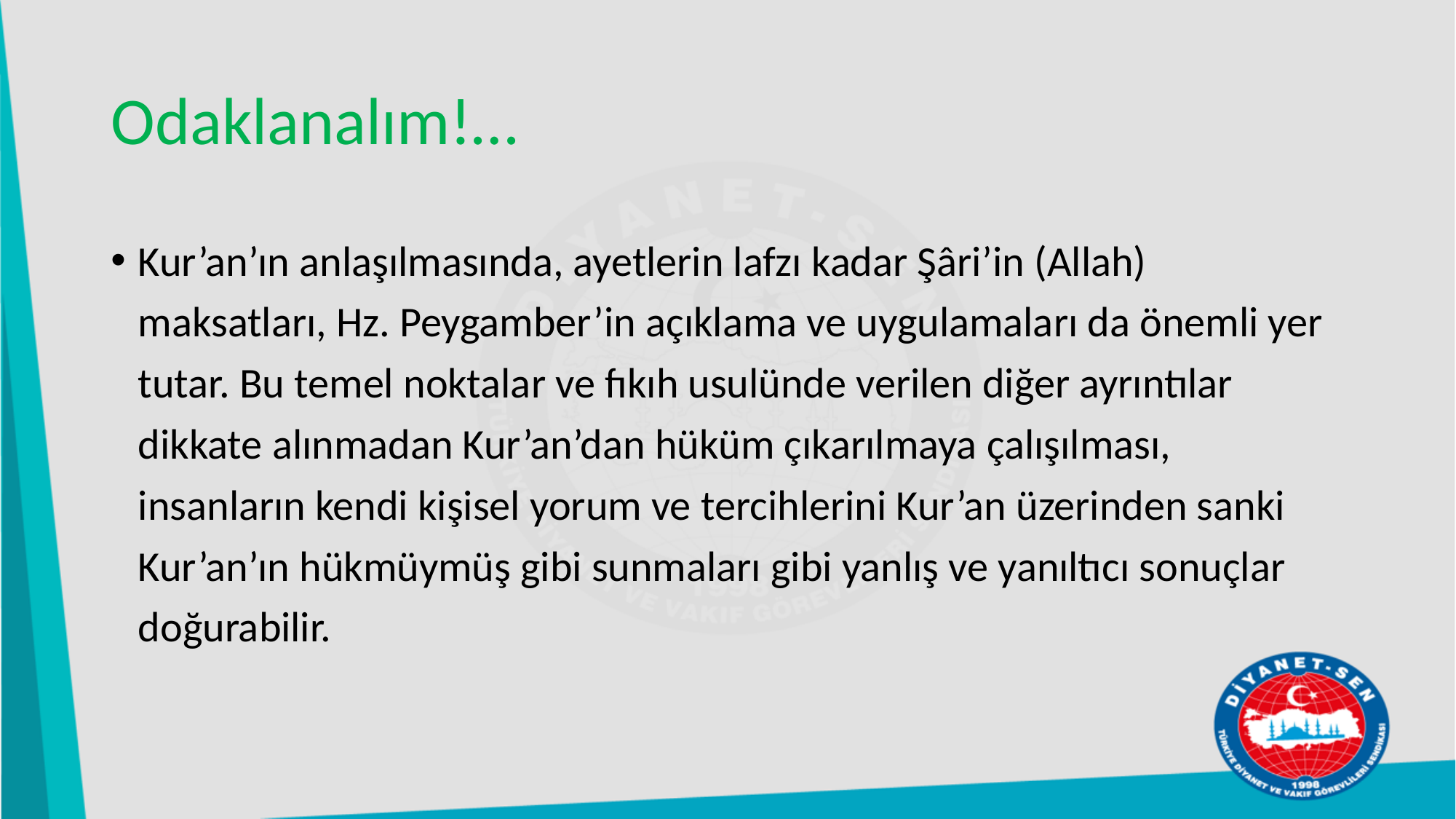

# Odaklanalım!…
Kur’an’ın anlaşılmasında, ayetlerin lafzı kadar Şâri’in (Allah) maksatları, Hz. Peygamber’in açıklama ve uygulamaları da önemli yer tutar. Bu temel noktalar ve fıkıh usulünde verilen diğer ayrıntılar dikkate alınmadan Kur’an’dan hüküm çıkarılmaya çalışılması, insanların kendi kişisel yorum ve tercihlerini Kur’an üzerinden sanki Kur’an’ın hükmüymüş gibi sunmaları gibi yanlış ve yanıltıcı sonuçlar doğurabilir.